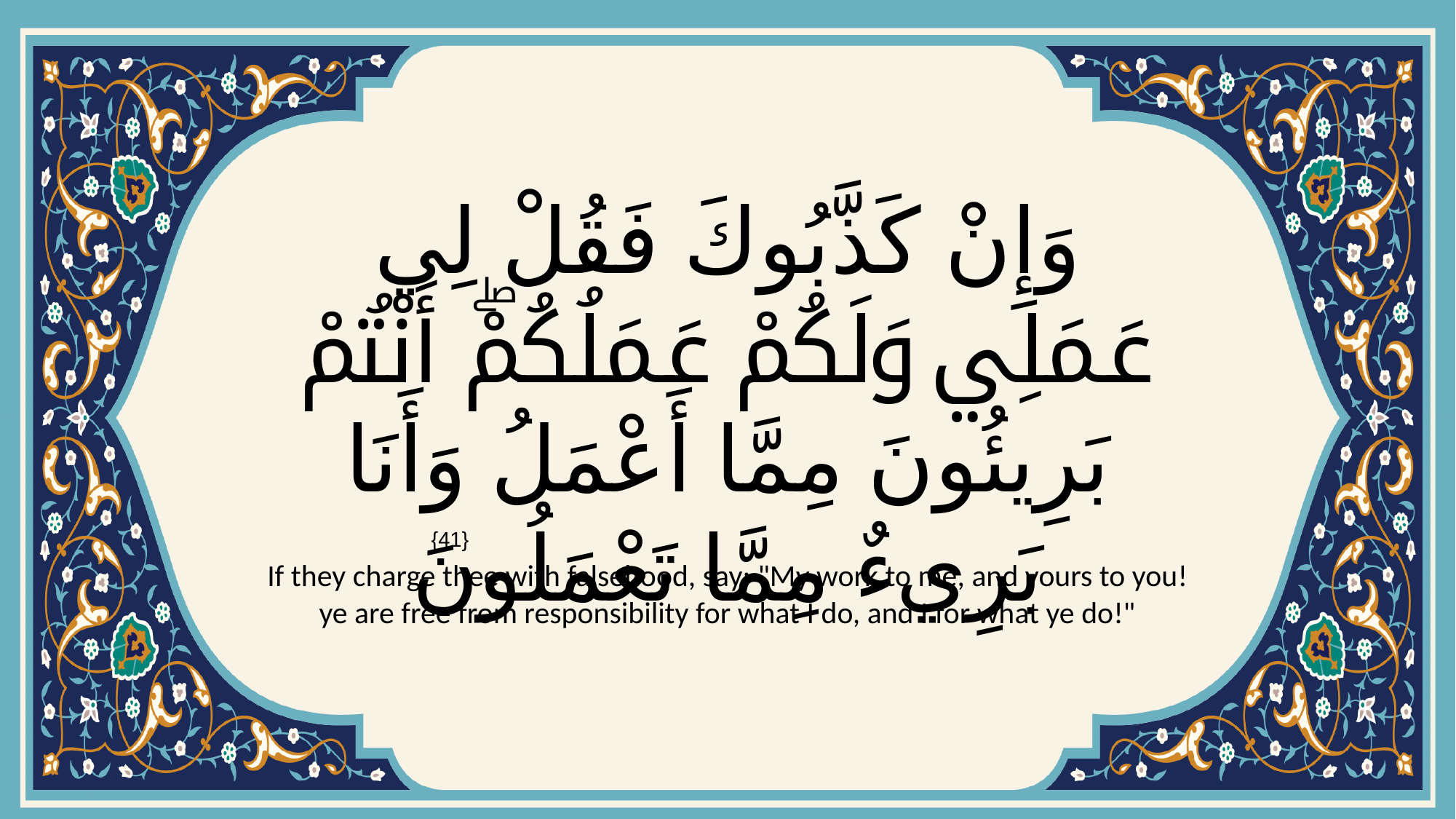

# وَإِنْ كَذَّبُوكَ فَقُلْ لِي عَمَلِي وَلَكُمْ عَمَلُكُمْۖ أَنْتُمْ بَرِيئُونَ مِمَّا أَعْمَلُ وَأَنَا بَرِيءٌ مِمَّا تَعْمَلُونَ
{41}
If they charge thee with falsehood, say: "My work to me, and yours to you! ye are free from responsibility for what I do, and I for what ye do!"